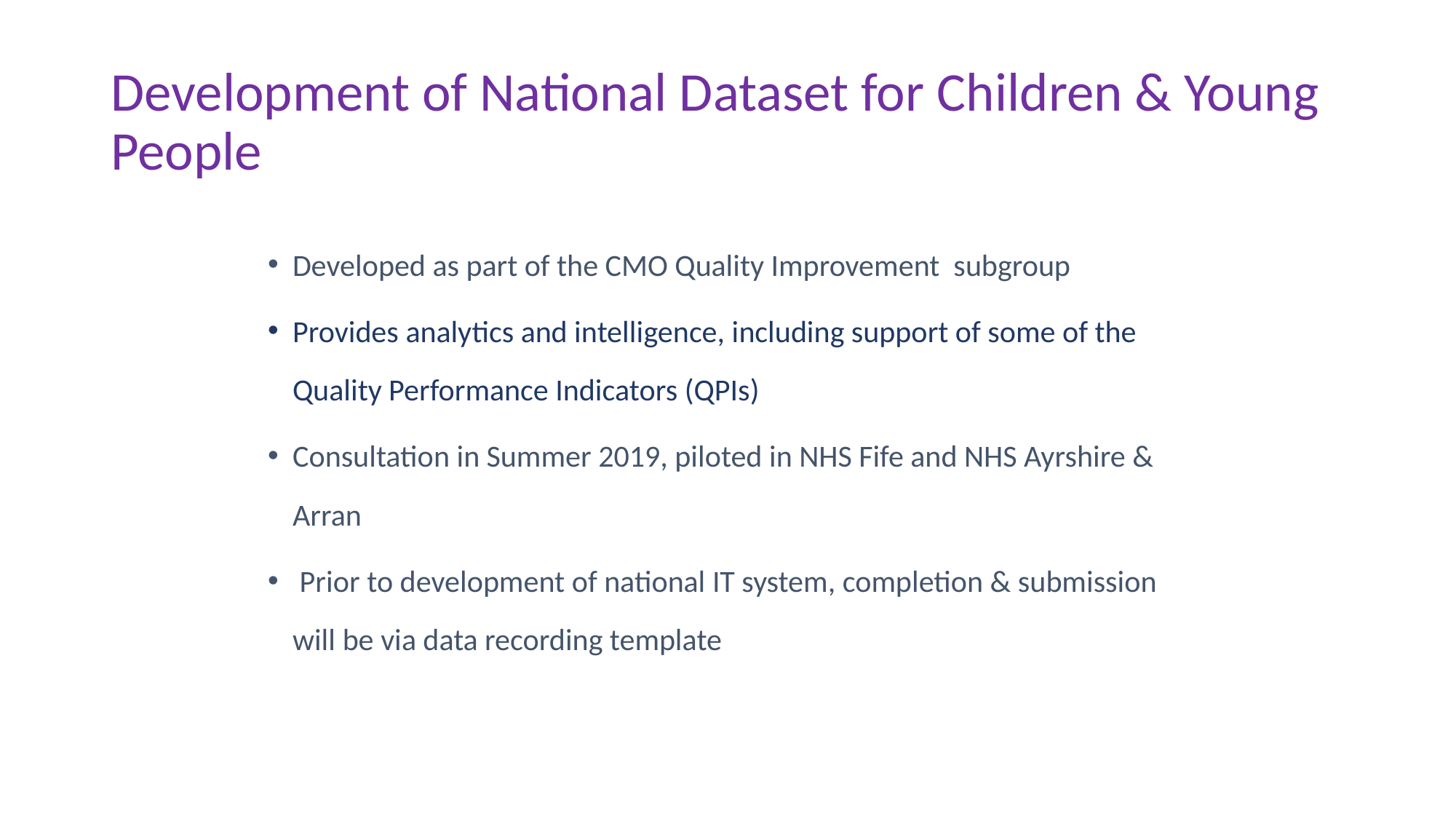

# Development of National Dataset for Children & Young People
Developed as part of the CMO Quality Improvement  subgroup
Provides analytics and intelligence, including support of some of the Quality Performance Indicators (QPIs)
Consultation in Summer 2019, piloted in NHS Fife and NHS Ayrshire & Arran
 Prior to development of national IT system, completion & submission will be via data recording template